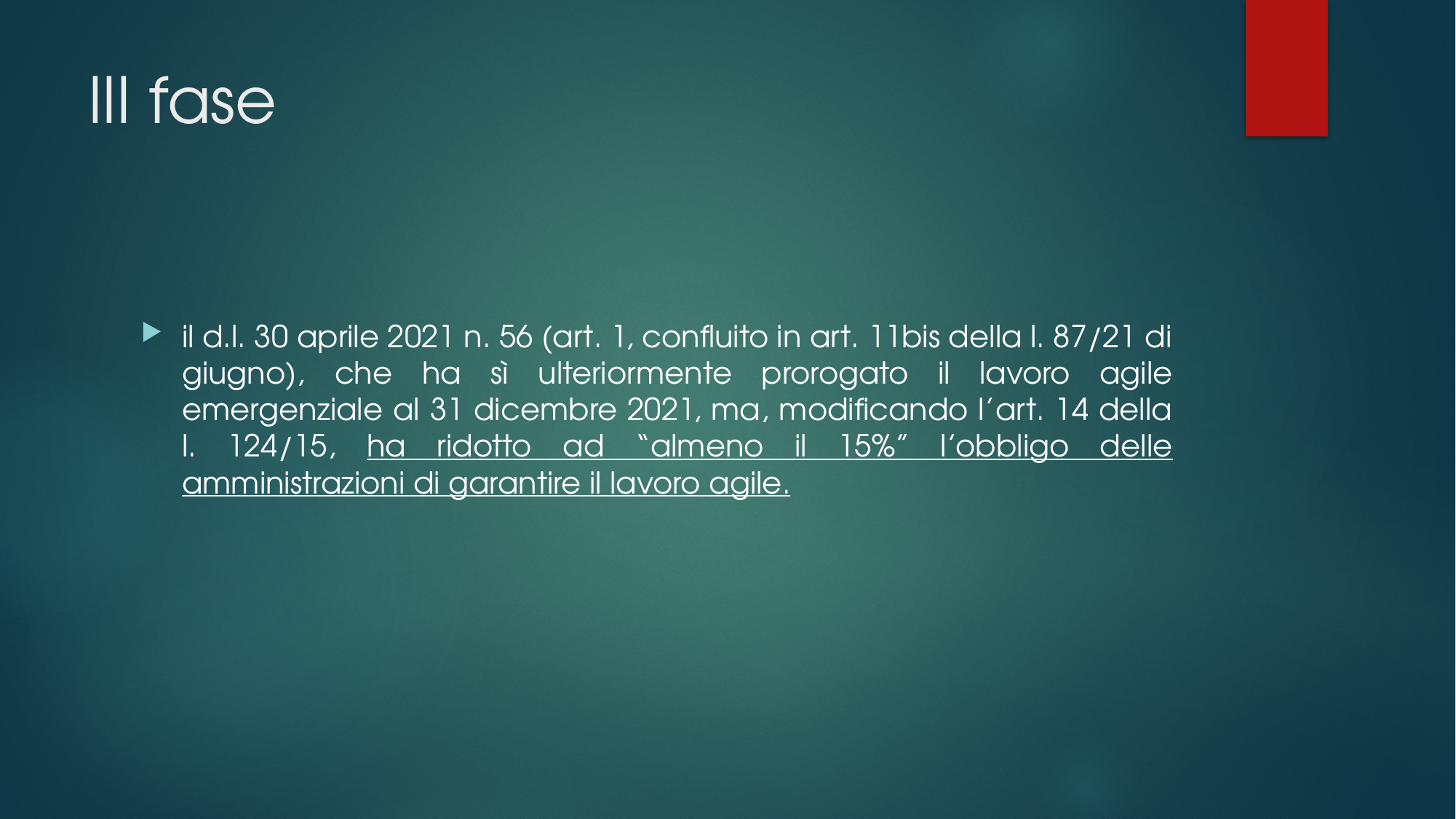

# III fase
il d.l. 30 aprile 2021 n. 56 (art. 1, confluito in art. 11bis della l. 87/21 di giugno), che ha sì ulteriormente prorogato il lavoro agile emergenziale al 31 dicembre 2021, ma, modificando l’art. 14 della l. 124/15, ha ridotto ad “almeno il 15%” l’obbligo delle amministrazioni di garantire il lavoro agile.